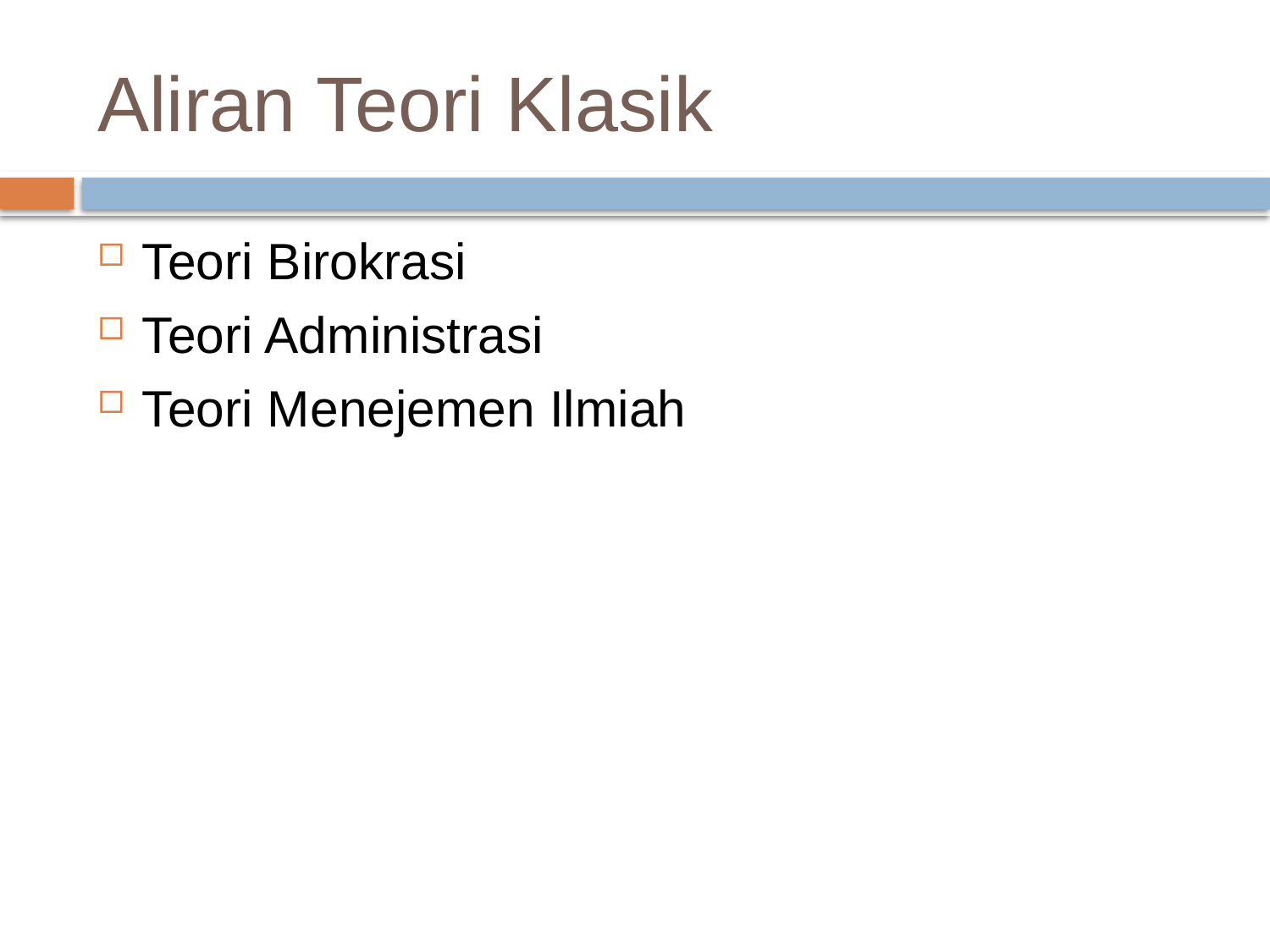

# Aliran Teori Klasik
Teori Birokrasi
Teori Administrasi
Teori Menejemen Ilmiah